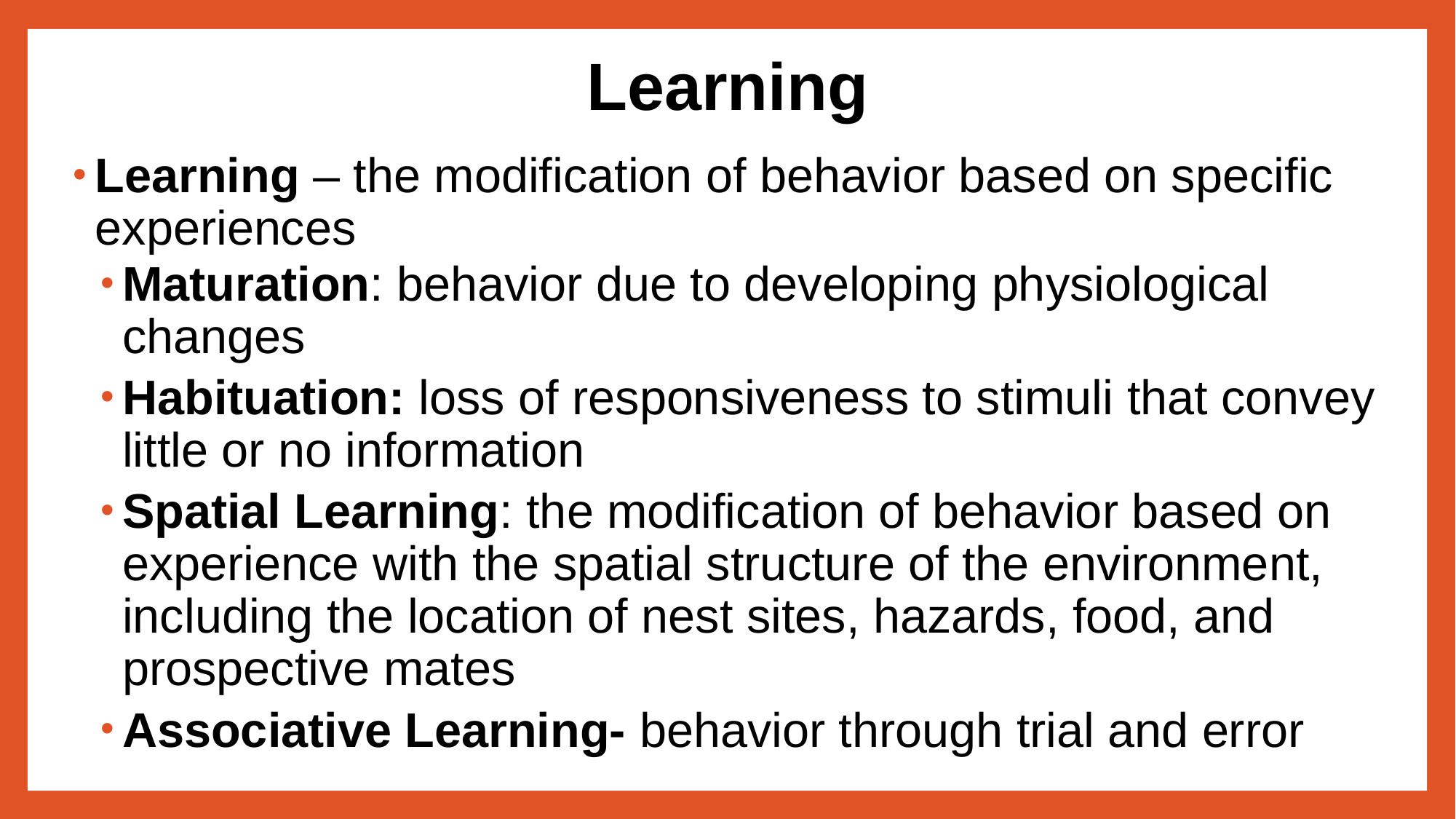

# Learning
Learning – the modification of behavior based on specific experiences
Maturation: behavior due to developing physiological changes
Habituation: loss of responsiveness to stimuli that convey little or no information
Spatial Learning: the modification of behavior based on experience with the spatial structure of the environment, including the location of nest sites, hazards, food, and prospective mates
Associative Learning- behavior through trial and error